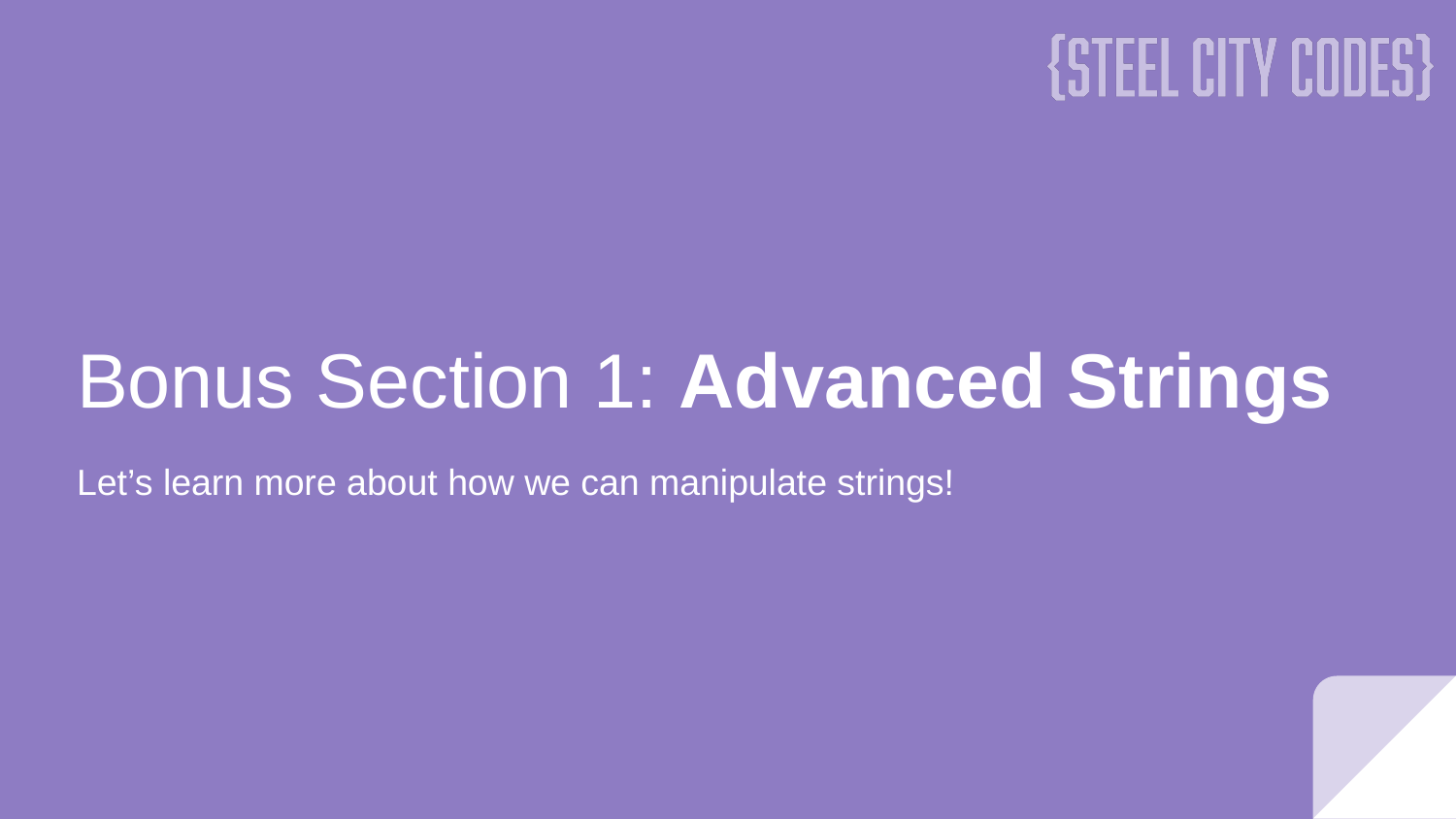

# Bonus Section 1: Advanced Strings
Let’s learn more about how we can manipulate strings!